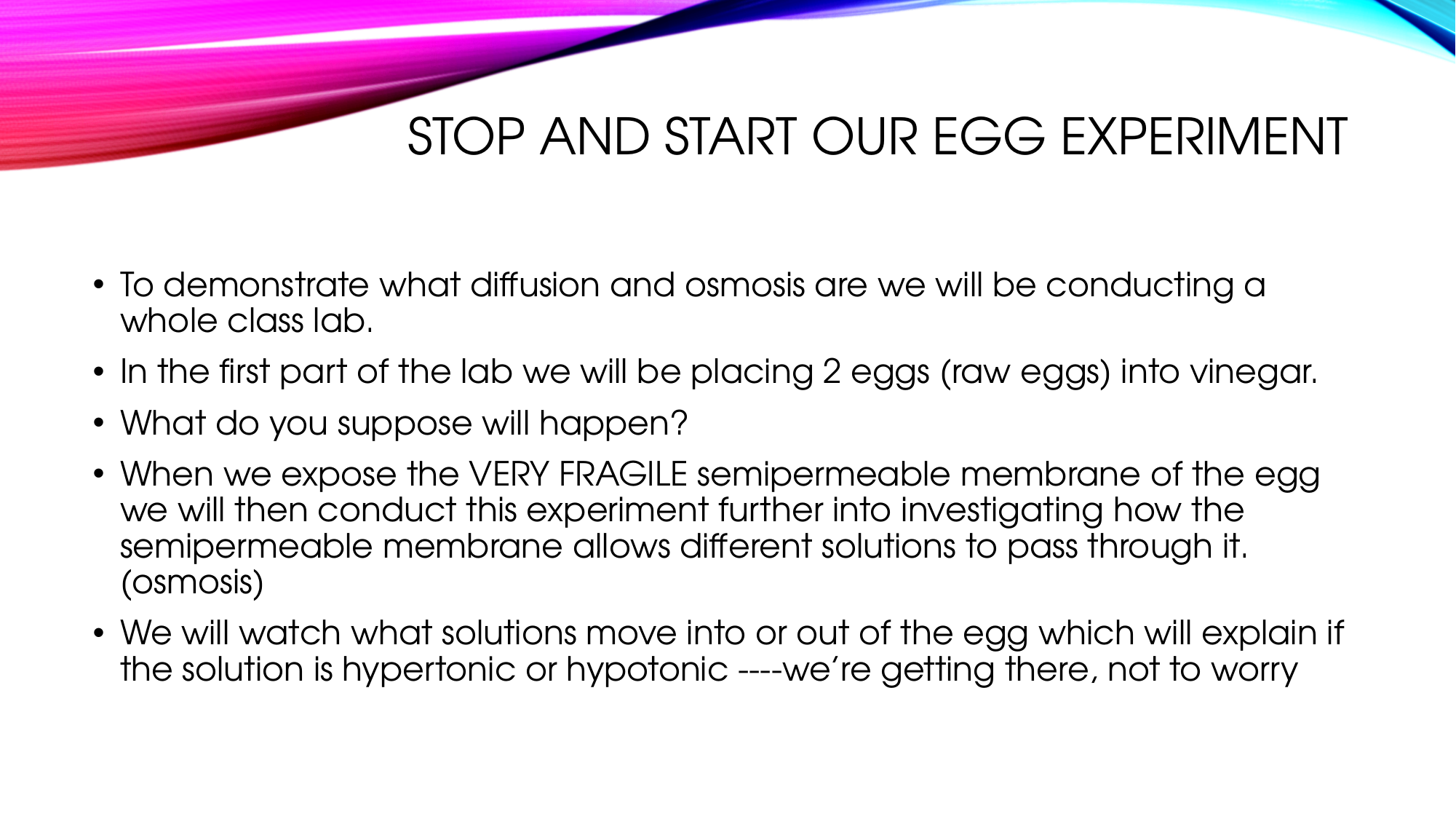

# Stop and start our egg experiment
To demonstrate what diffusion and osmosis are we will be conducting a whole class lab.
In the first part of the lab we will be placing 2 eggs (raw eggs) into vinegar.
What do you suppose will happen?
When we expose the VERY FRAGILE semipermeable membrane of the egg we will then conduct this experiment further into investigating how the semipermeable membrane allows different solutions to pass through it. (osmosis)
We will watch what solutions move into or out of the egg which will explain if the solution is hypertonic or hypotonic ----we’re getting there, not to worry